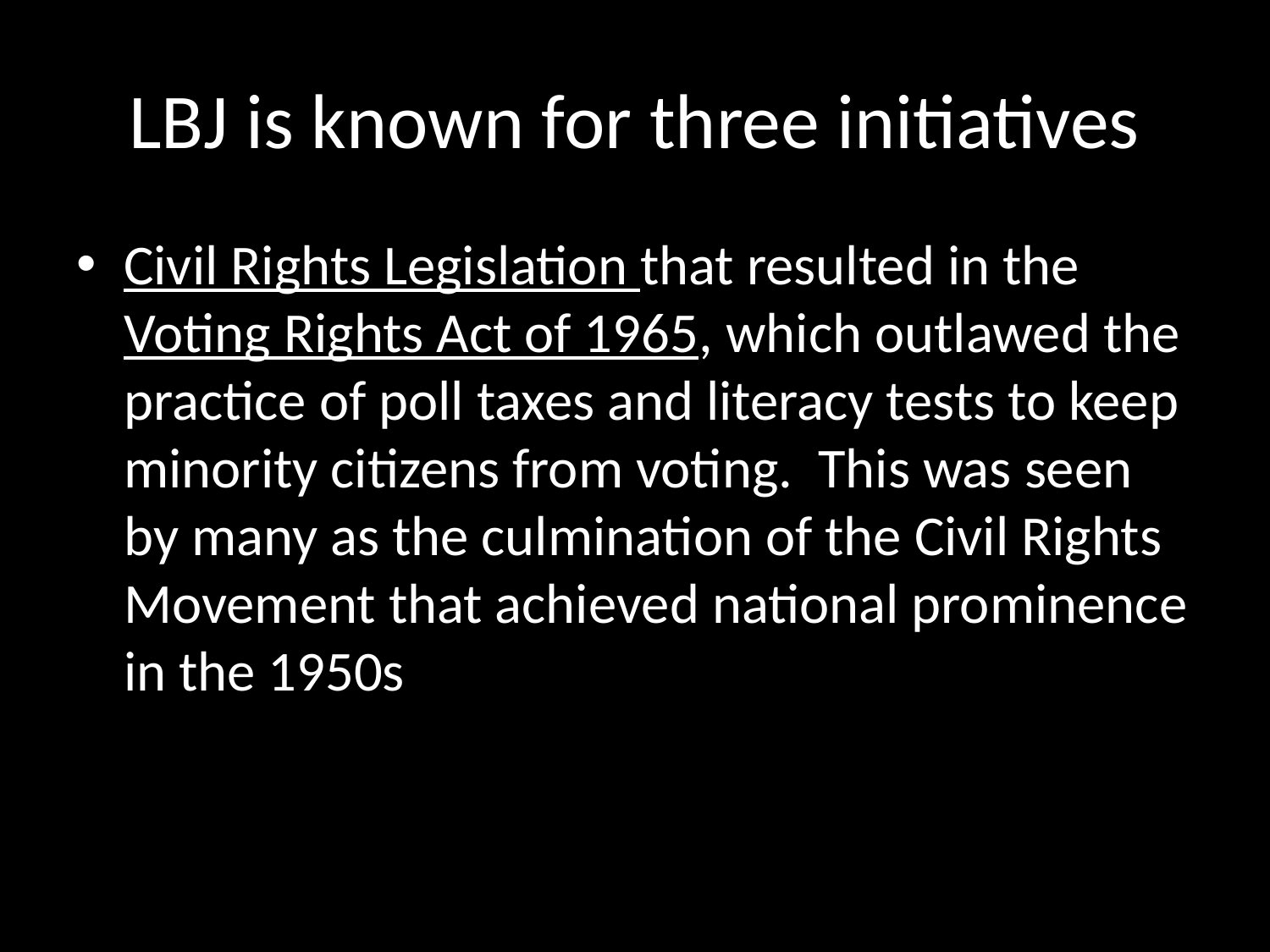

# LBJ is known for three initiatives
Civil Rights Legislation that resulted in the Voting Rights Act of 1965, which outlawed the practice of poll taxes and literacy tests to keep minority citizens from voting.  This was seen by many as the culmination of the Civil Rights Movement that achieved national prominence in the 1950s